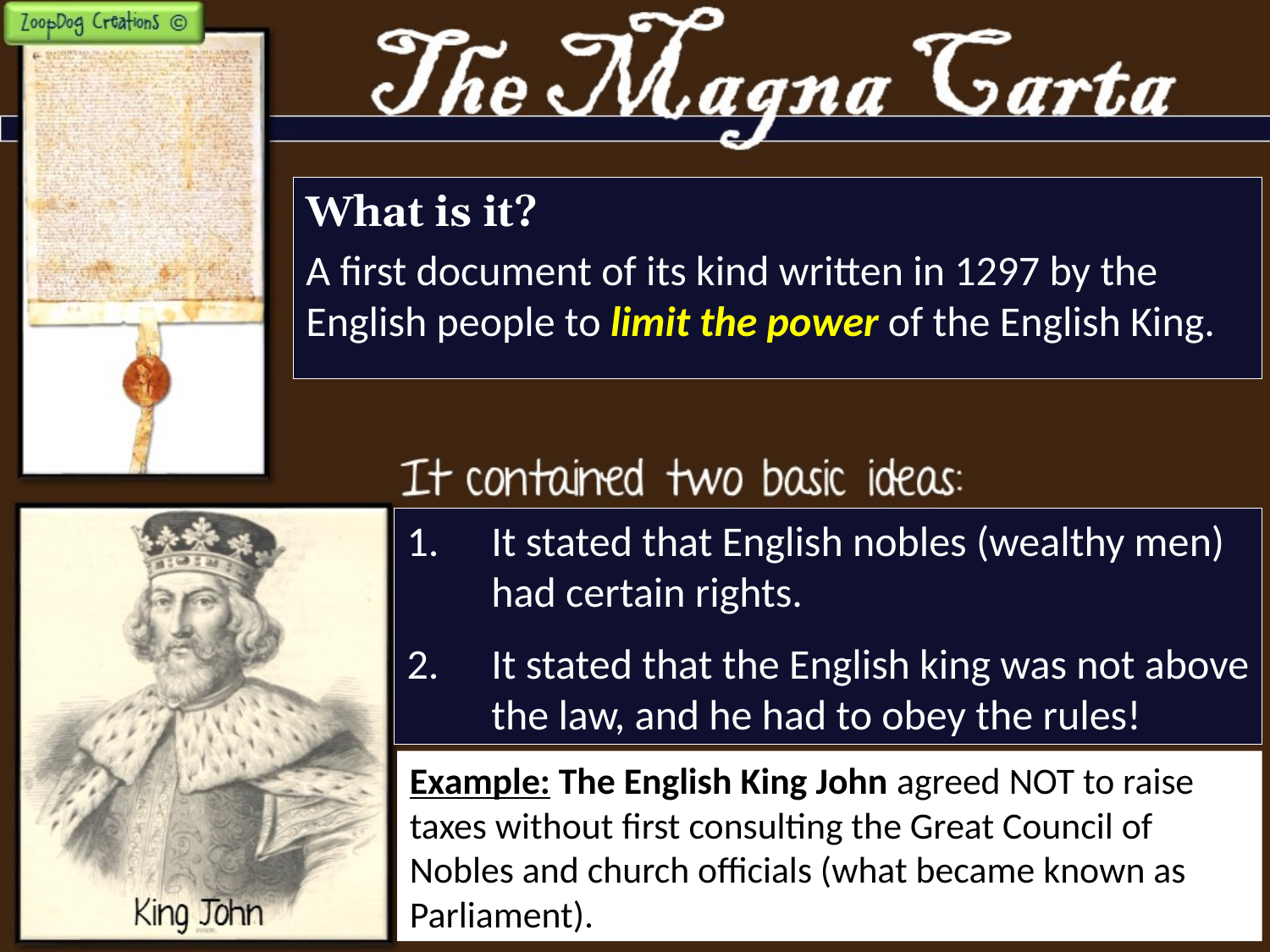

What is it?
A first document of its kind written in 1297 by the English people to limit the power of the English King.
It stated that English nobles (wealthy men) had certain rights.
It stated that the English king was not above the law, and he had to obey the rules!
Example: The English King John agreed NOT to raise taxes without first consulting the Great Council of Nobles and church officials (what became known as Parliament).